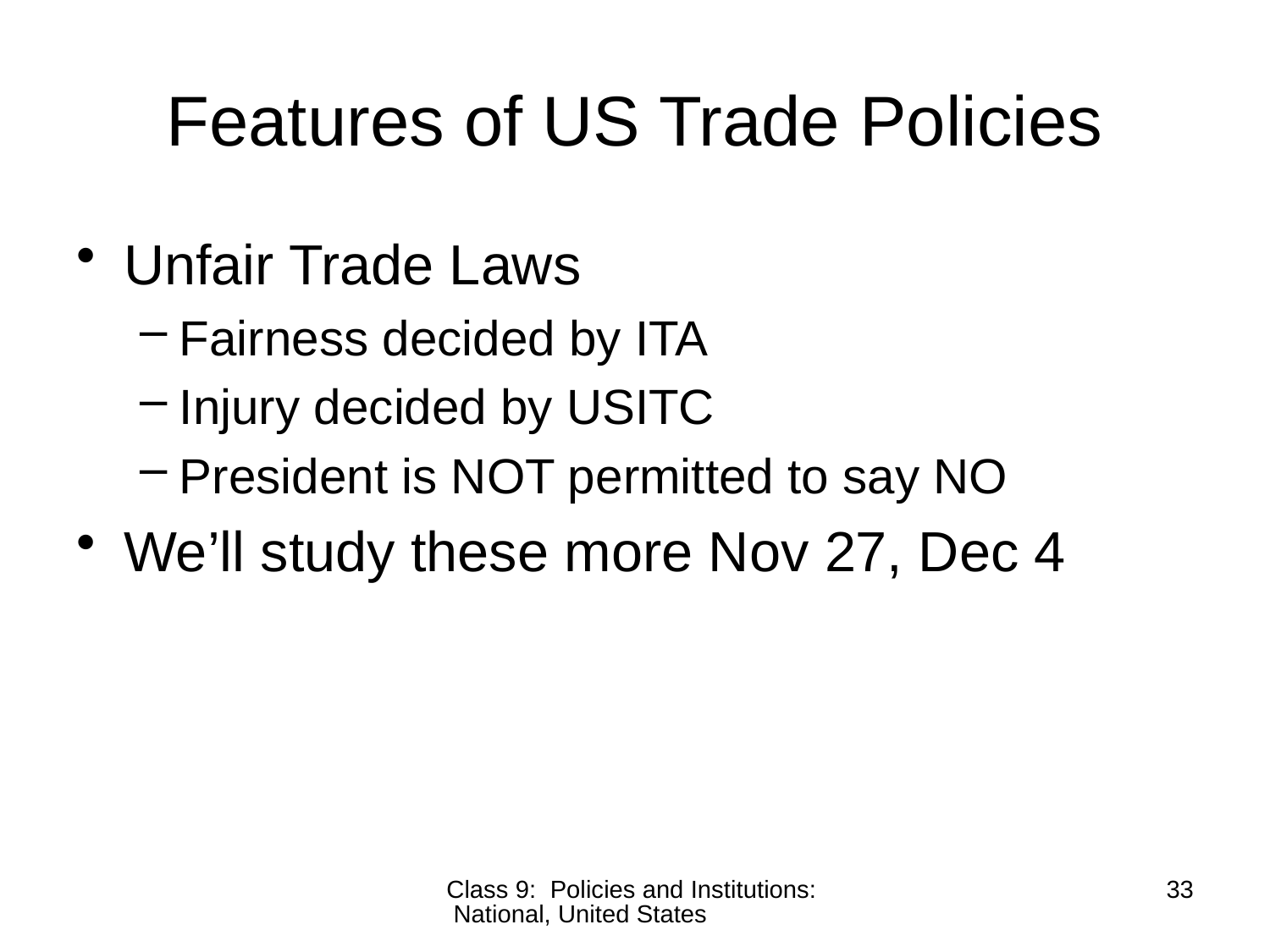

# Features of US Trade Policies
Unfair Trade Laws
Fairness decided by ITA
Injury decided by USITC
President is NOT permitted to say NO
We’ll study these more Nov 27, Dec 4

Class 9:  Policies and Institutions: National, United States
33